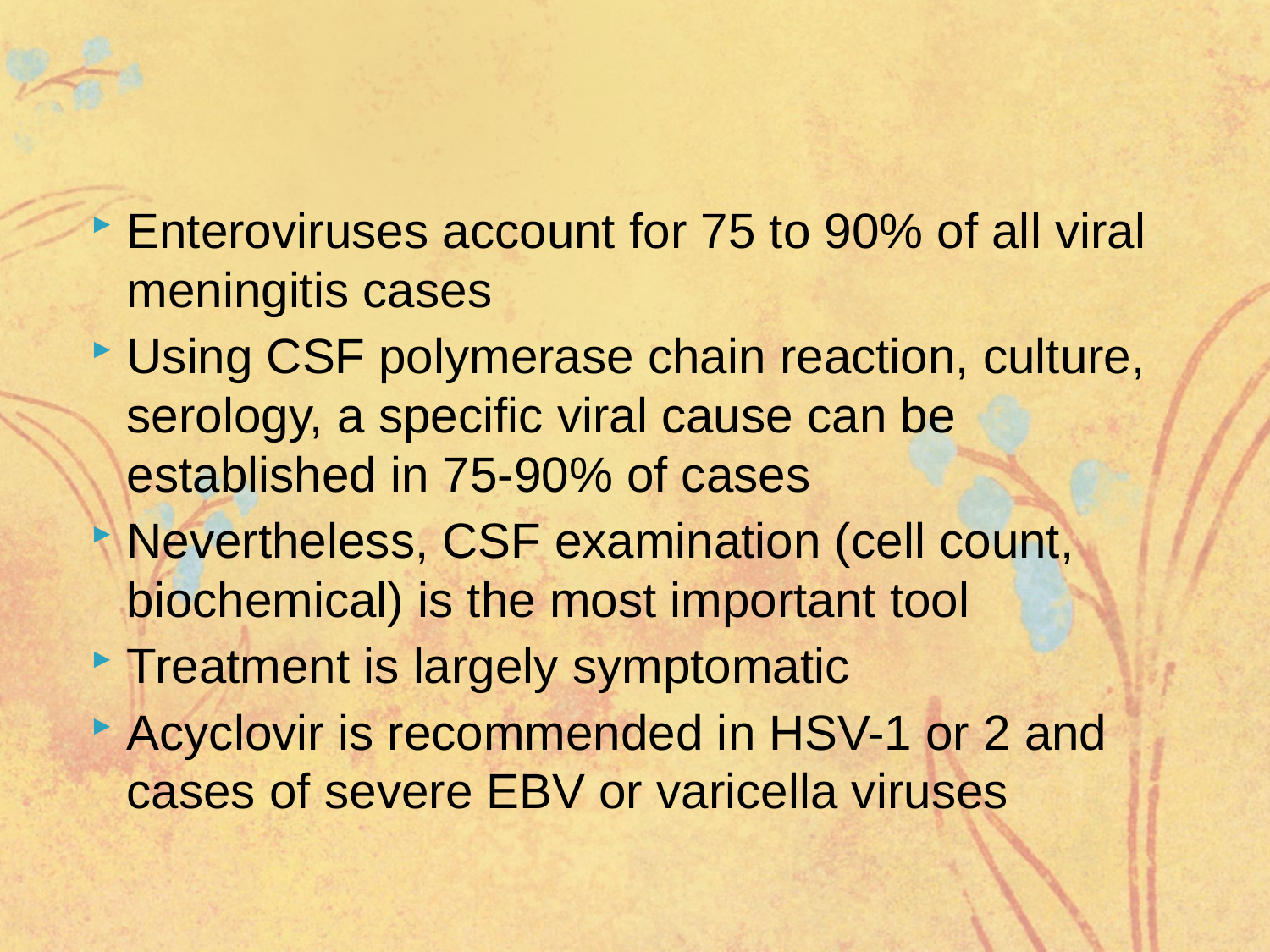

Enteroviruses account for 75 to 90% of all viral meningitis cases
Using CSF polymerase chain reaction, culture, serology, a specific viral cause can be established in 75-90% of cases
Nevertheless, CSF examination (cell count, biochemical) is the most important tool
Treatment is largely symptomatic
Acyclovir is recommended in HSV-1 or 2 and cases of severe EBV or varicella viruses